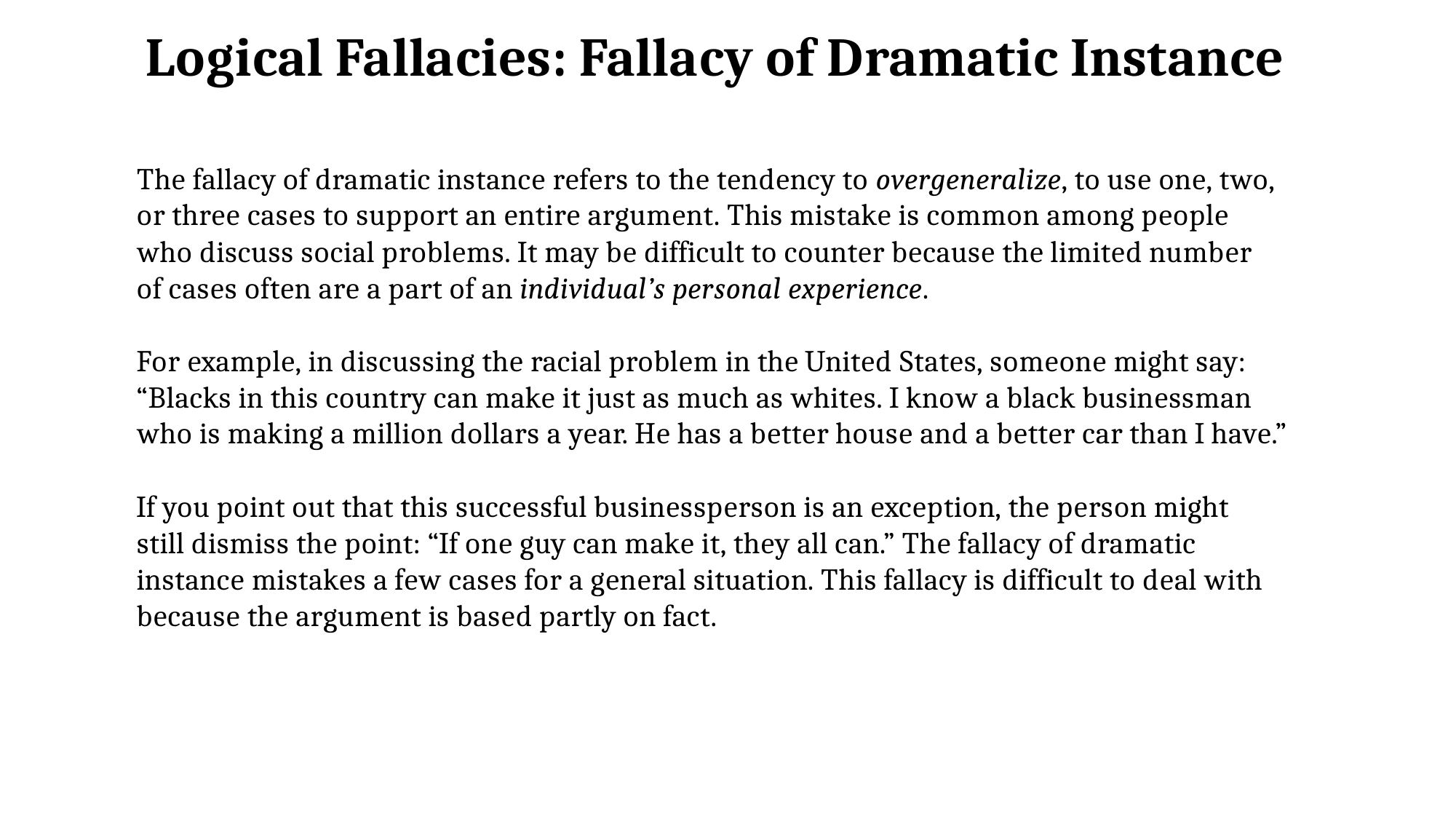

Logical Fallacies: Fallacy of Dramatic Instance
The fallacy of dramatic instance refers to the tendency to overgeneralize, to use one, two,
or three cases to support an entire argument. This mistake is common among people
who discuss social problems. It may be difficult to counter because the limited number
of cases often are a part of an individual’s personal experience.

For example, in discussing the racial problem in the United States, someone might say:
“Blacks in this country can make it just as much as whites. I know a black businessman
who is making a million dollars a year. He has a better house and a better car than I have.”

If you point out that this successful businessperson is an exception, the person might
still dismiss the point: “If one guy can make it, they all can.” The fallacy of dramatic
instance mistakes a few cases for a general situation. This fallacy is difficult to deal with
because the argument is based partly on fact.